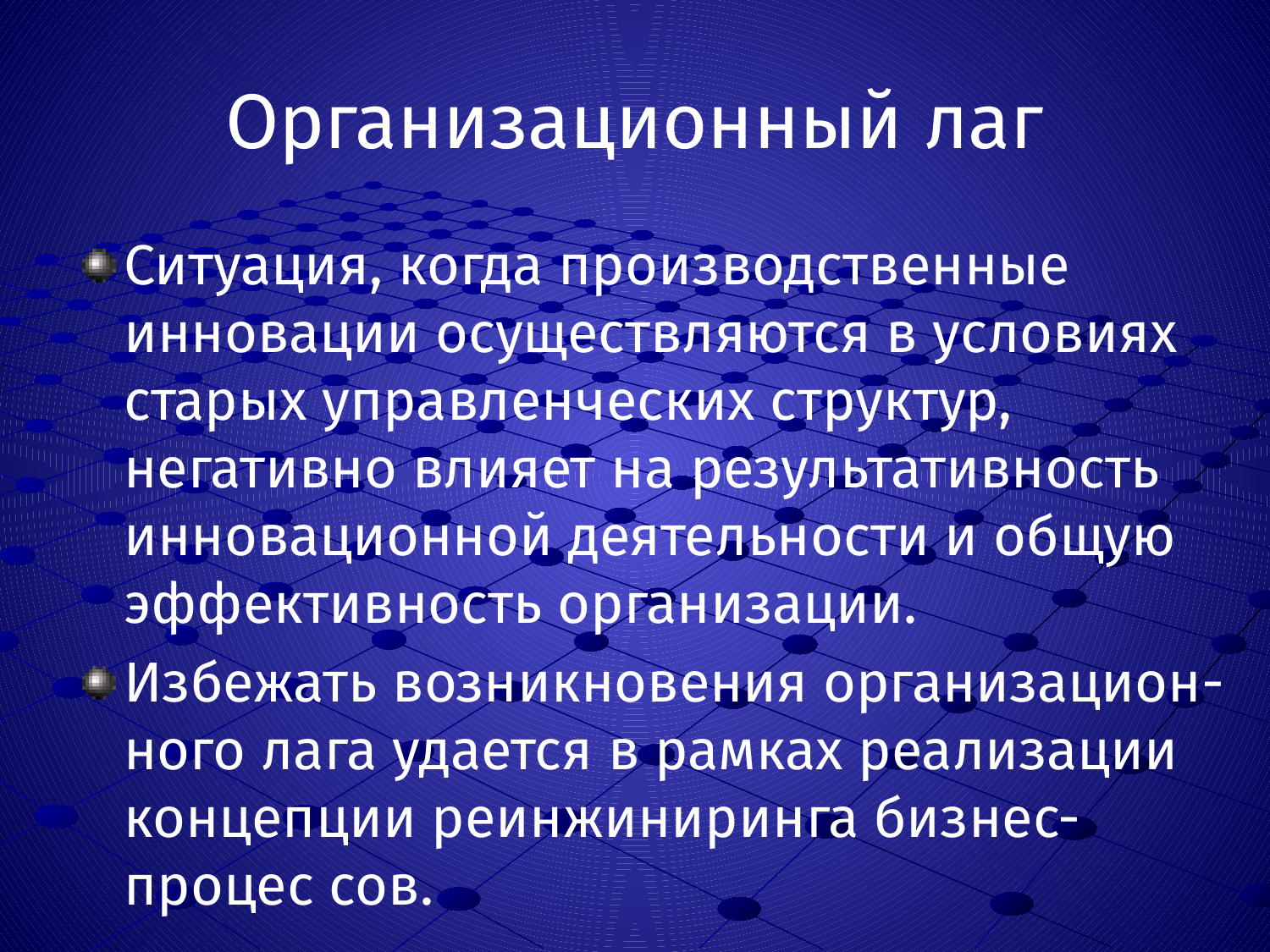

# Организационный лаг
Ситуация, когда производственные инновации осуществляются в условиях старых управленческих структур, негативно влияет на результативность инновационной деятельности и общую эффективность организации.
Избежать возникновения организацион- ного лага удается в рамках реализации концепции реинжиниринга бизнес-процес сов.